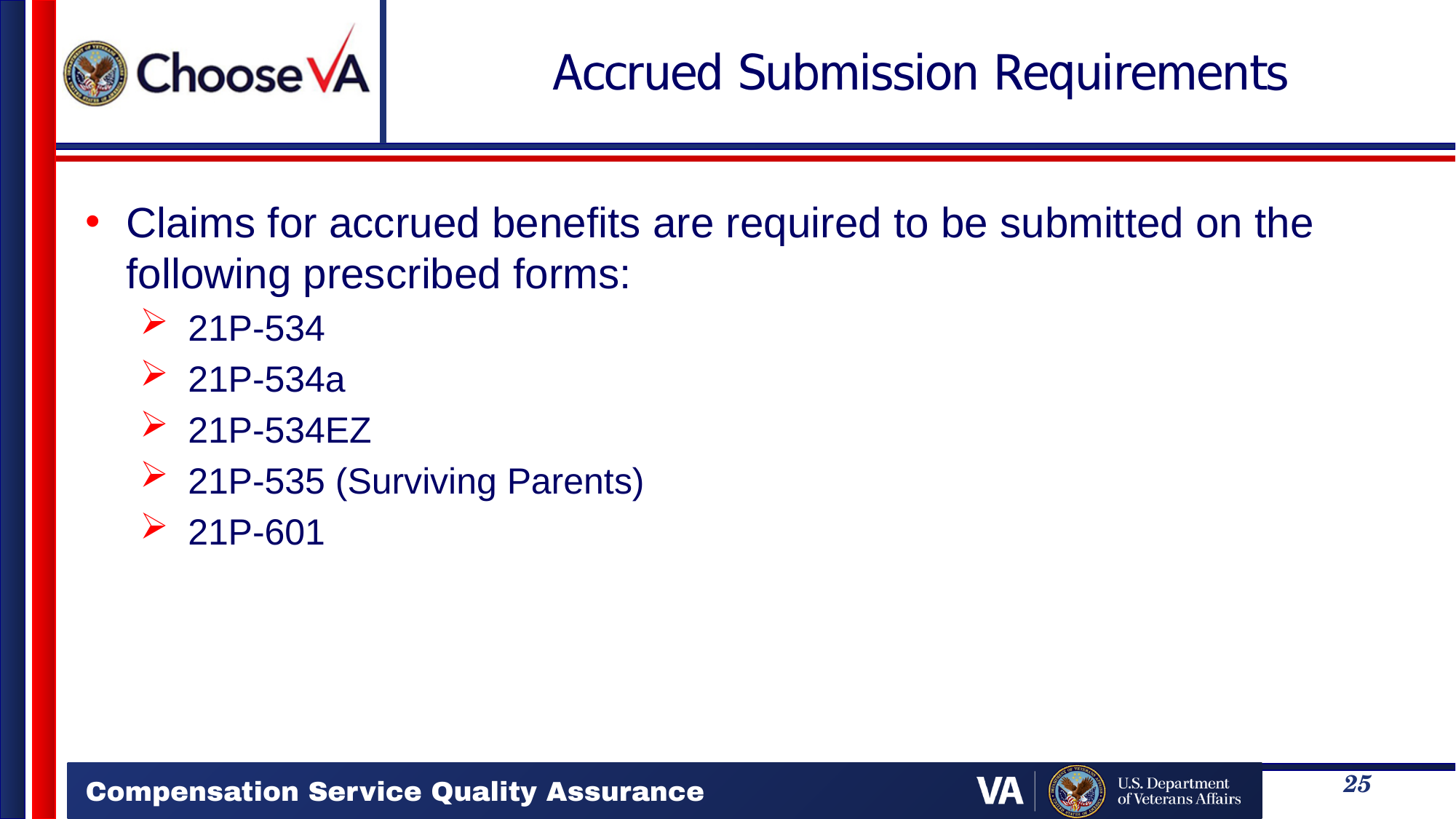

# Accrued Submission Requirements
Claims for accrued benefits are required to be submitted on the following prescribed forms:
21P-534
21P-534a
21P-534EZ
21P-535 (Surviving Parents)
21P-601
25